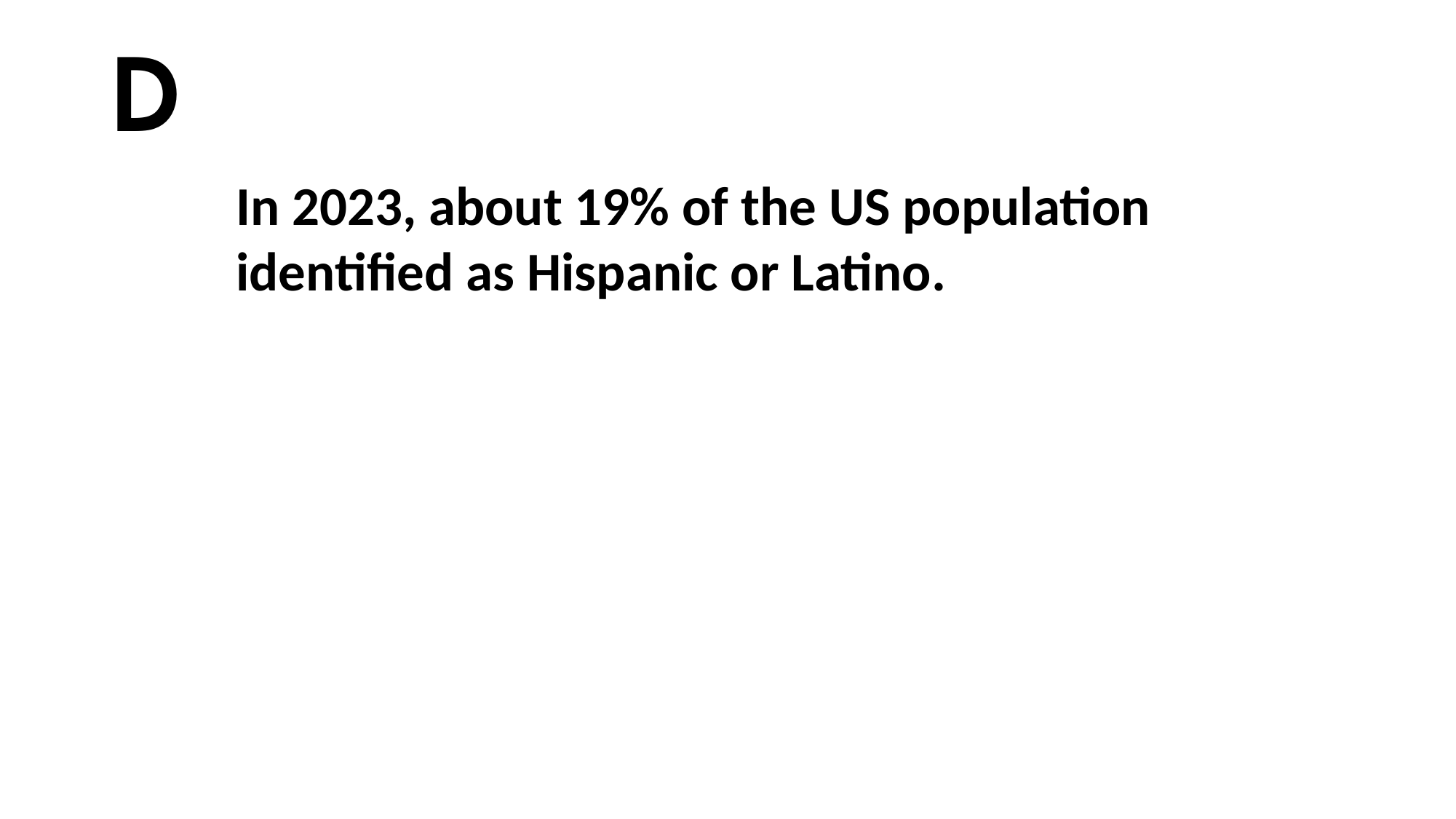

Data says 12
D
In 2023, about 19% of the US population identified as Hispanic or Latino.